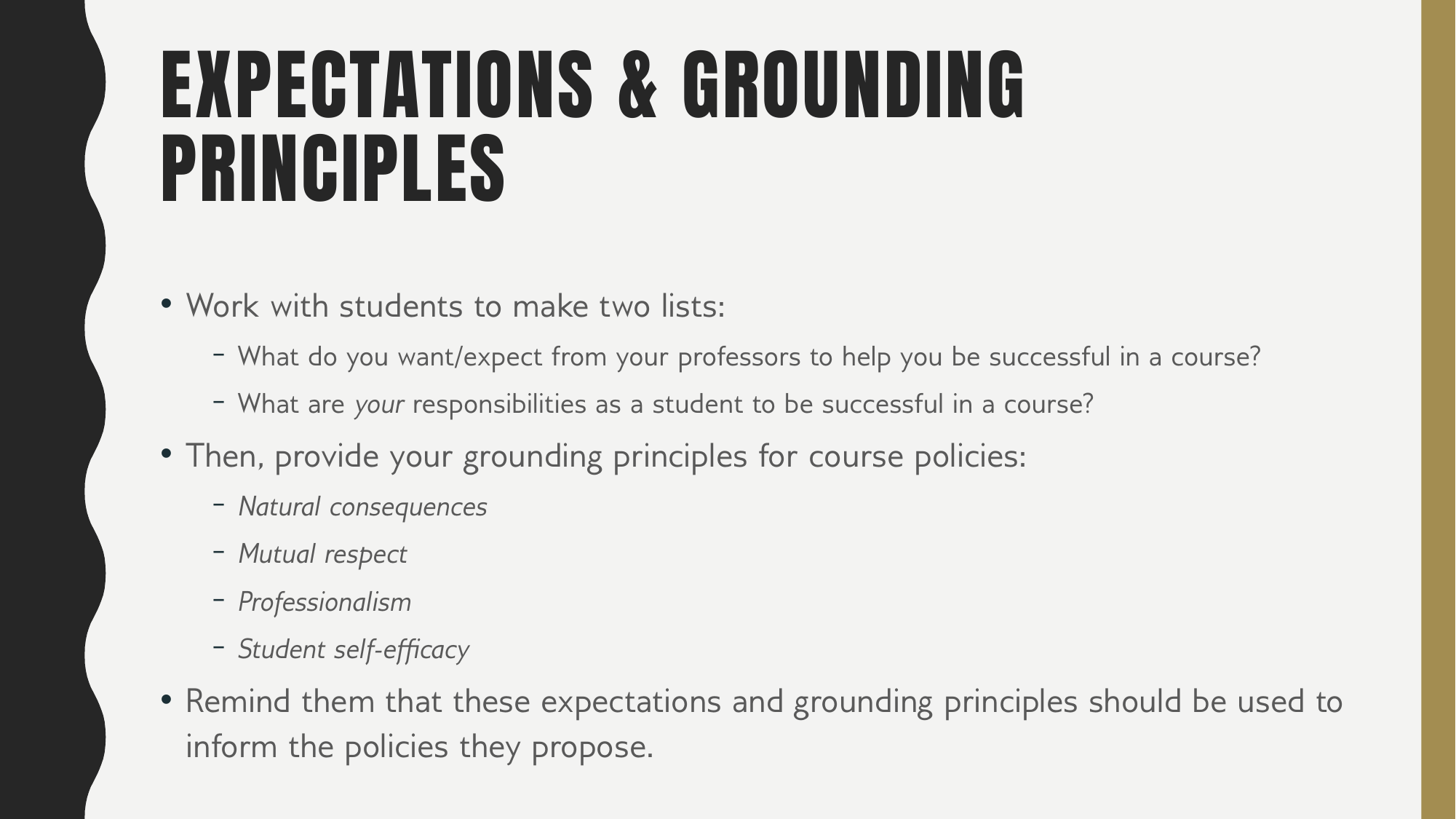

# Expectations & Grounding Principles
Work with students to make two lists:
What do you want/expect from your professors to help you be successful in a course?
What are your responsibilities as a student to be successful in a course?
Then, provide your grounding principles for course policies:
Natural consequences
Mutual respect
Professionalism
Student self-efficacy
Remind them that these expectations and grounding principles should be used to inform the policies they propose.